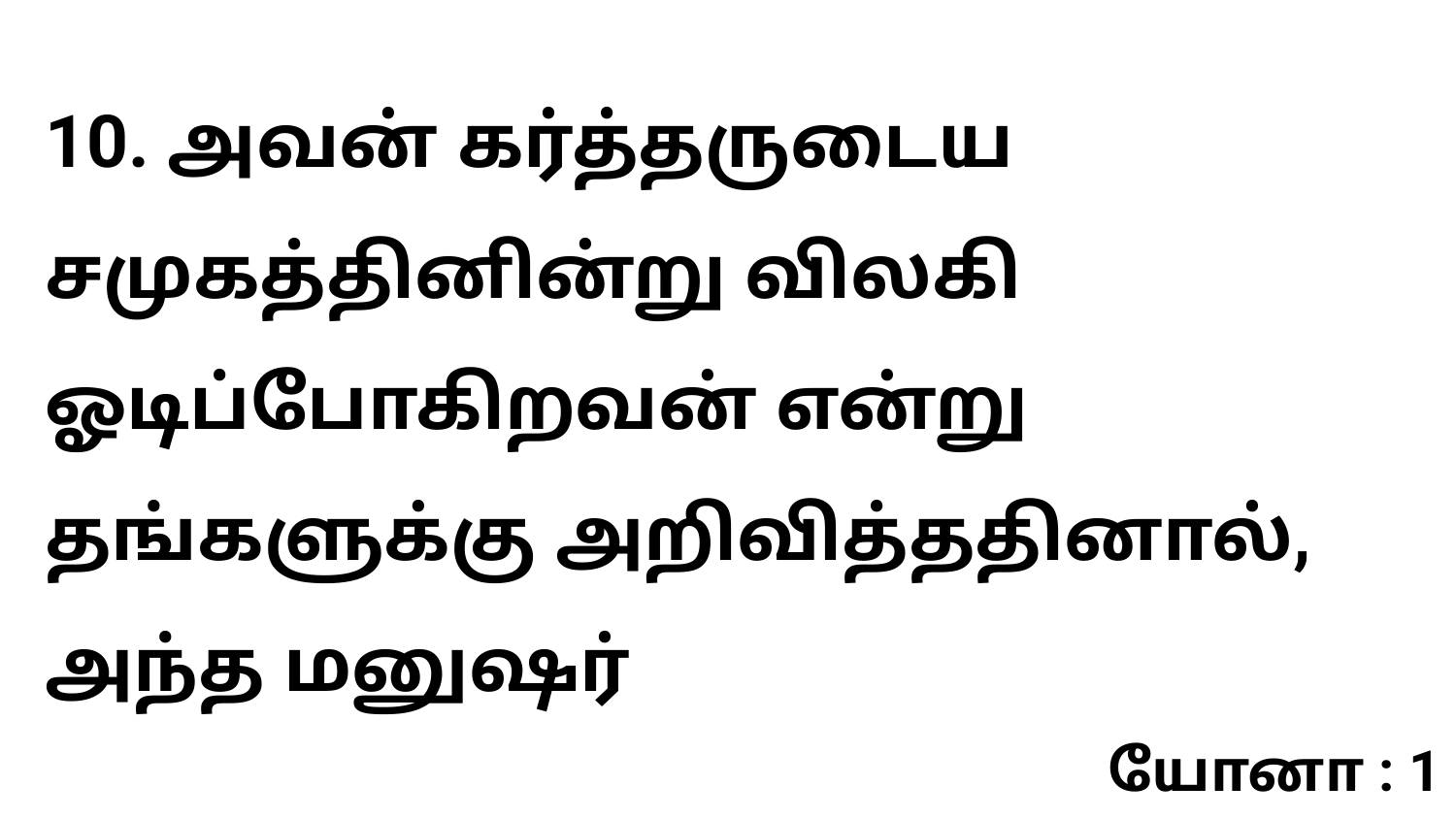

10. அவன் கர்த்தருடைய சமுகத்தினின்று விலகி ஓடிப்போகிறவன் என்று தங்களுக்கு அறிவித்ததினால், அந்த மனுஷர்
யோனா : 1